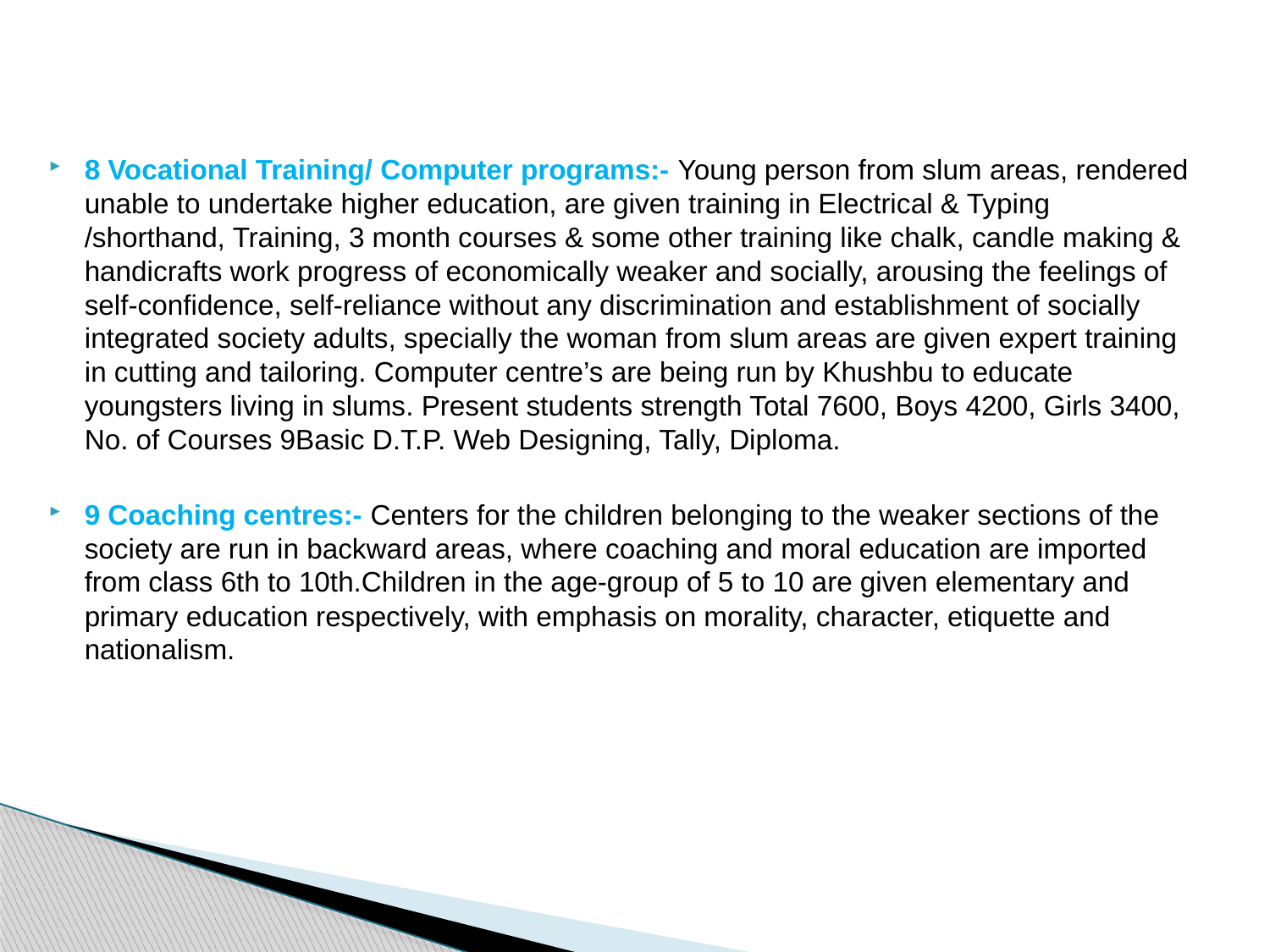

8 Vocational Training/ Computer programs:- Young person from slum areas, rendered unable to undertake higher education, are given training in Electrical & Typing /shorthand, Training, 3 month courses & some other training like chalk, candle making & handicrafts work progress of economically weaker and socially, arousing the feelings of self-confidence, self-reliance without any discrimination and establishment of socially integrated society adults, specially the woman from slum areas are given expert training in cutting and tailoring. Computer centre’s are being run by Khushbu to educate youngsters living in slums. Present students strength Total 7600, Boys 4200, Girls 3400, No. of Courses 9Basic D.T.P. Web Designing, Tally, Diploma.

9 Coaching centres:- Centers for the children belonging to the weaker sections of the society are run in backward areas, where coaching and moral education are imported from class 6th to 10th.Children in the age-group of 5 to 10 are given elementary and primary education respectively, with emphasis on morality, character, etiquette and nationalism.